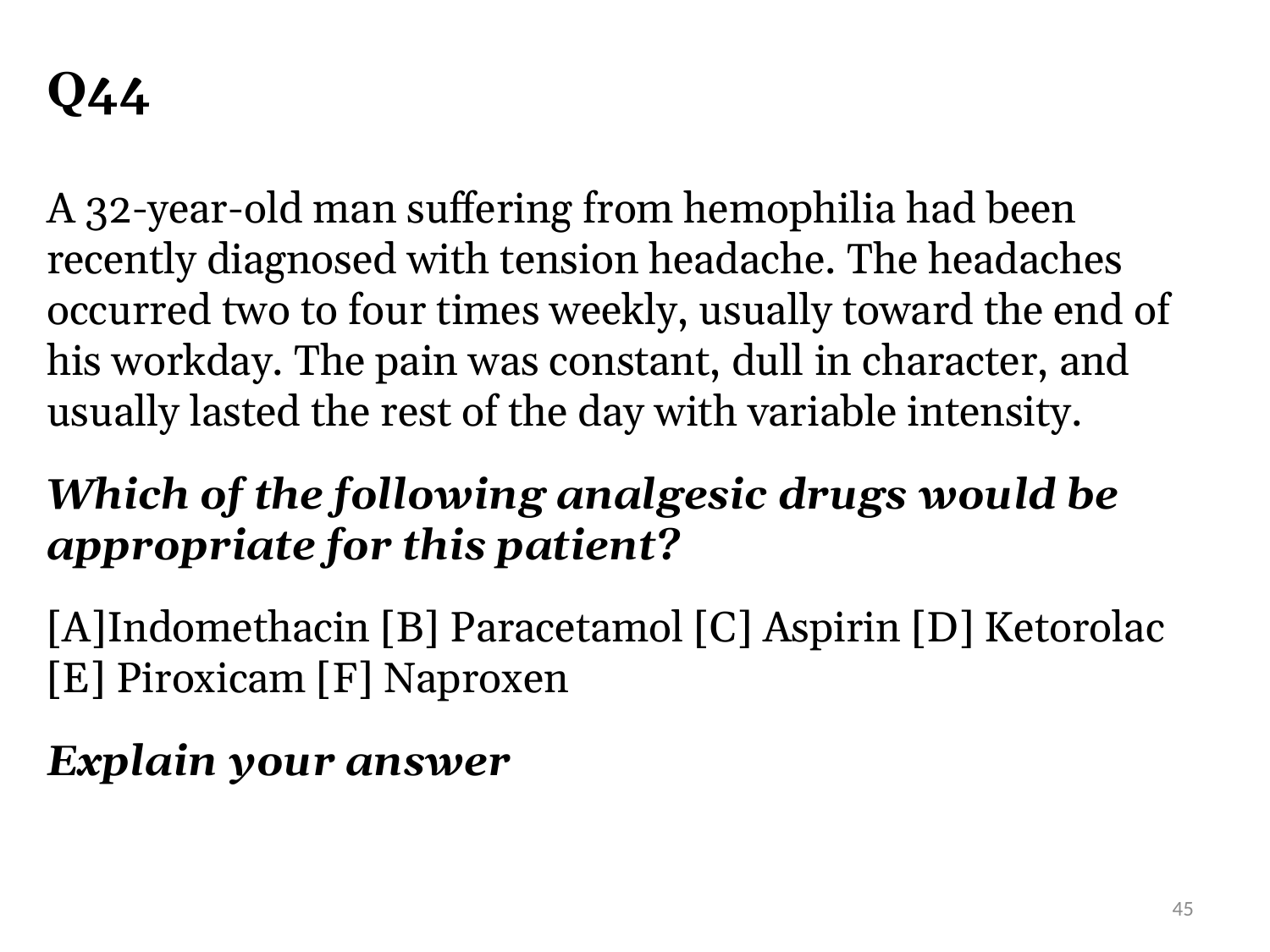

# Q44
A 32-year-old man suffering from hemophilia had been recently diagnosed with tension headache. The headaches occurred two to four times weekly, usually toward the end of his workday. The pain was constant, dull in character, and usually lasted the rest of the day with variable intensity.
Which of the following analgesic drugs would be appropriate for this patient?
[A]Indomethacin [B] Paracetamol [C] Aspirin [D] Ketorolac [E] Piroxicam [F] Naproxen
Explain your answer
45